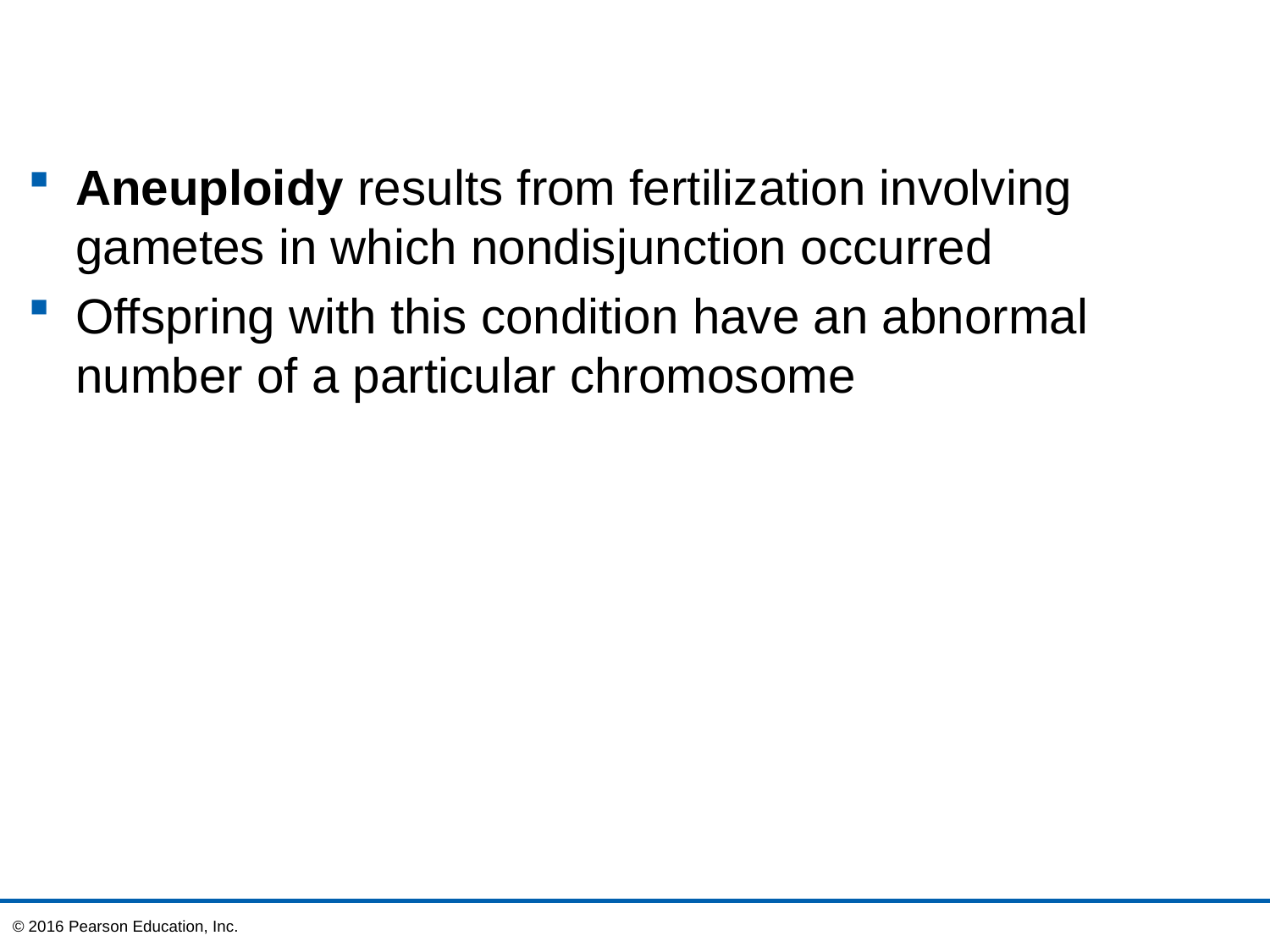

Aneuploidy results from fertilization involving gametes in which nondisjunction occurred
Offspring with this condition have an abnormal number of a particular chromosome
© 2016 Pearson Education, Inc.